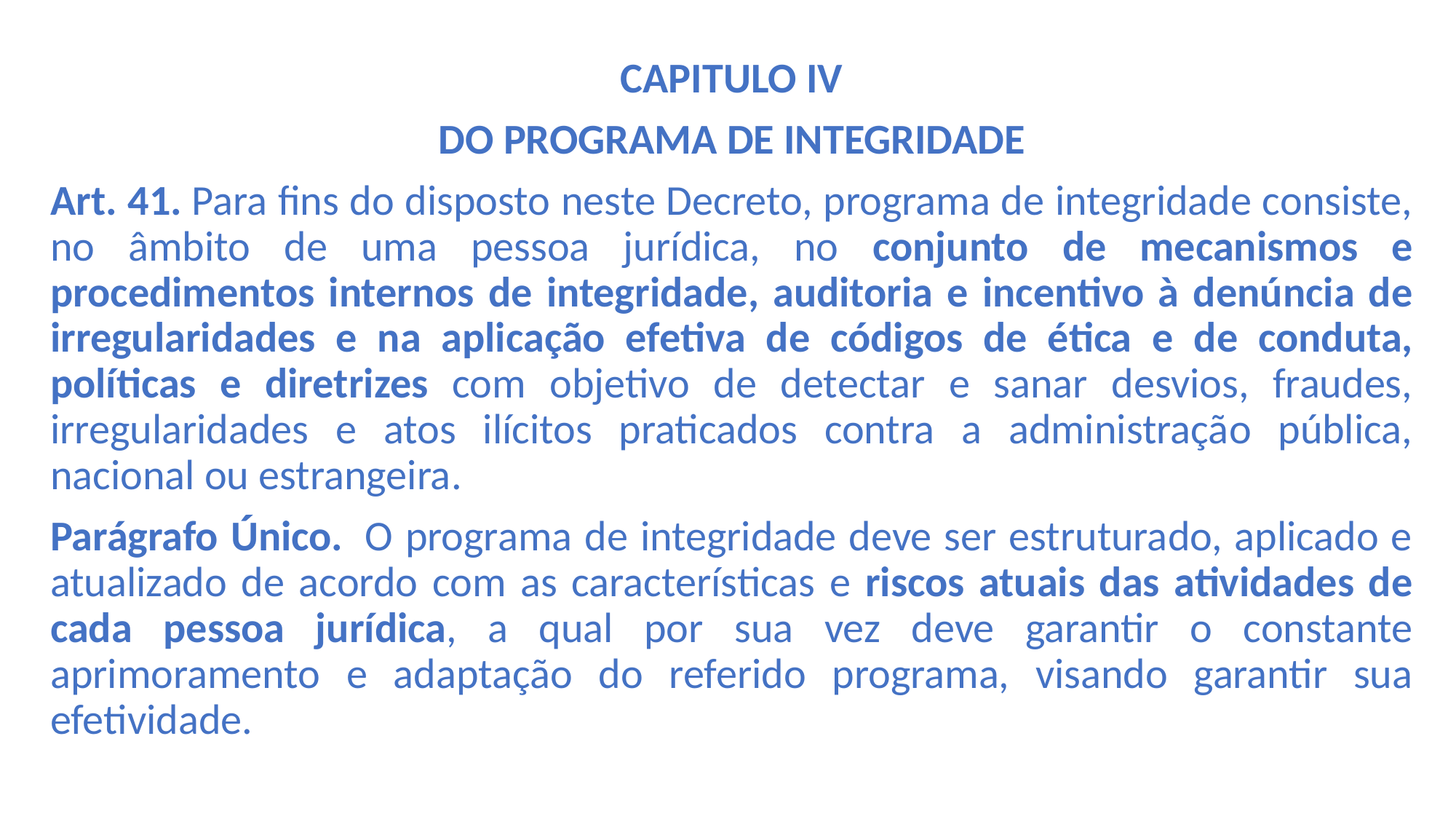

CAPITULO IV
DO PROGRAMA DE INTEGRIDADE
Art. 41. Para fins do disposto neste Decreto, programa de integridade consiste, no âmbito de uma pessoa jurídica, no conjunto de mecanismos e procedimentos internos de integridade, auditoria e incentivo à denúncia de irregularidades e na aplicação efetiva de códigos de ética e de conduta, políticas e diretrizes com objetivo de detectar e sanar desvios, fraudes, irregularidades e atos ilícitos praticados contra a administração pública, nacional ou estrangeira.
Parágrafo Único.  O programa de integridade deve ser estruturado, aplicado e atualizado de acordo com as características e riscos atuais das atividades de cada pessoa jurídica, a qual por sua vez deve garantir o constante aprimoramento e adaptação do referido programa, visando garantir sua efetividade.